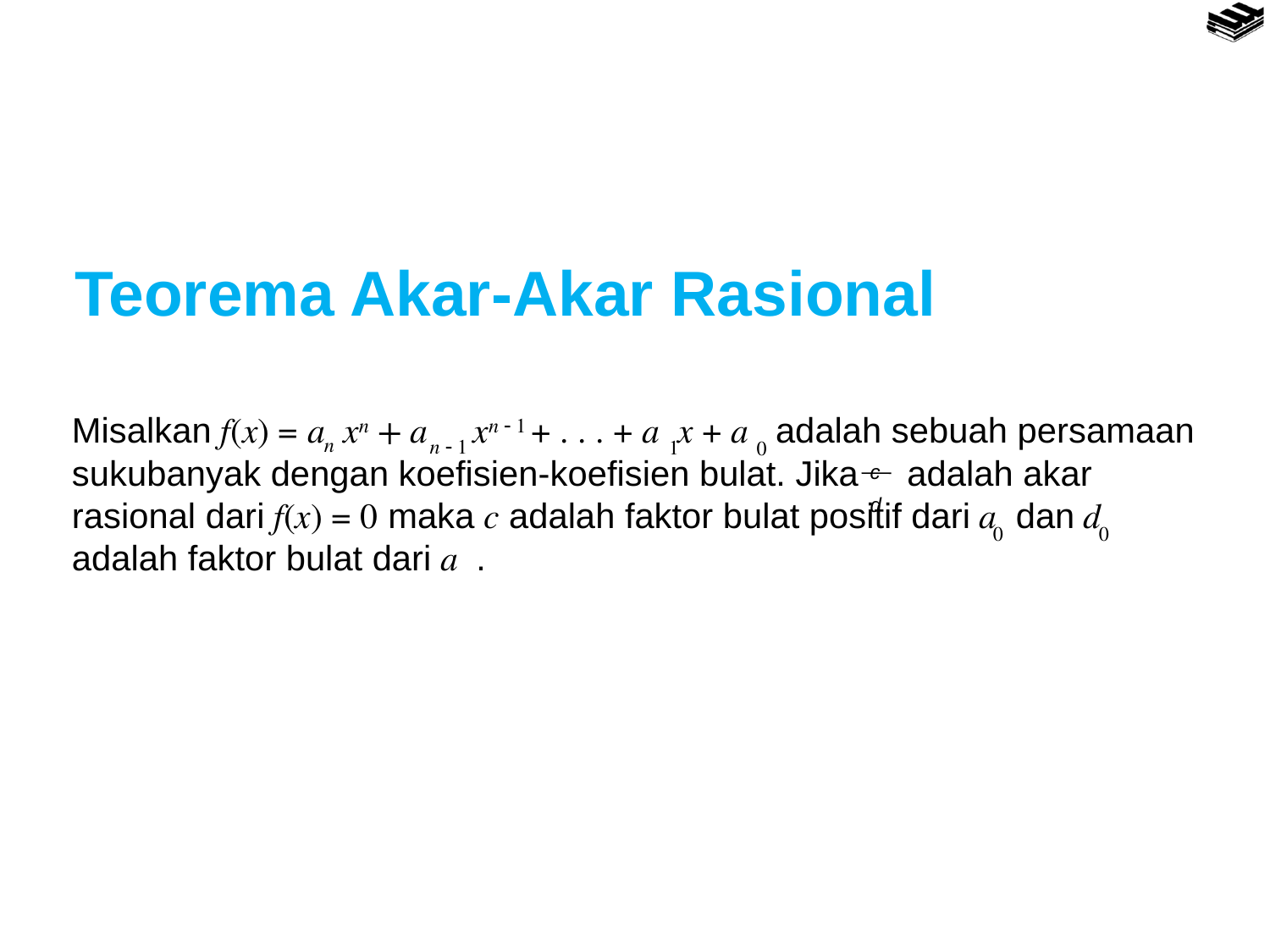

Teorema Akar-Akar Rasional
Misalkan f(x) = a  xn + a     xn − 1 + . . . + a  x + a   adalah sebuah persamaan sukubanyak dengan koefisien-koefisien bulat. Jika     adalah akar rasional dari f(x) = 0 maka c adalah faktor bulat positif dari a  dan d adalah faktor bulat dari a  .
n
n − 1
1
0
0
0
c
d